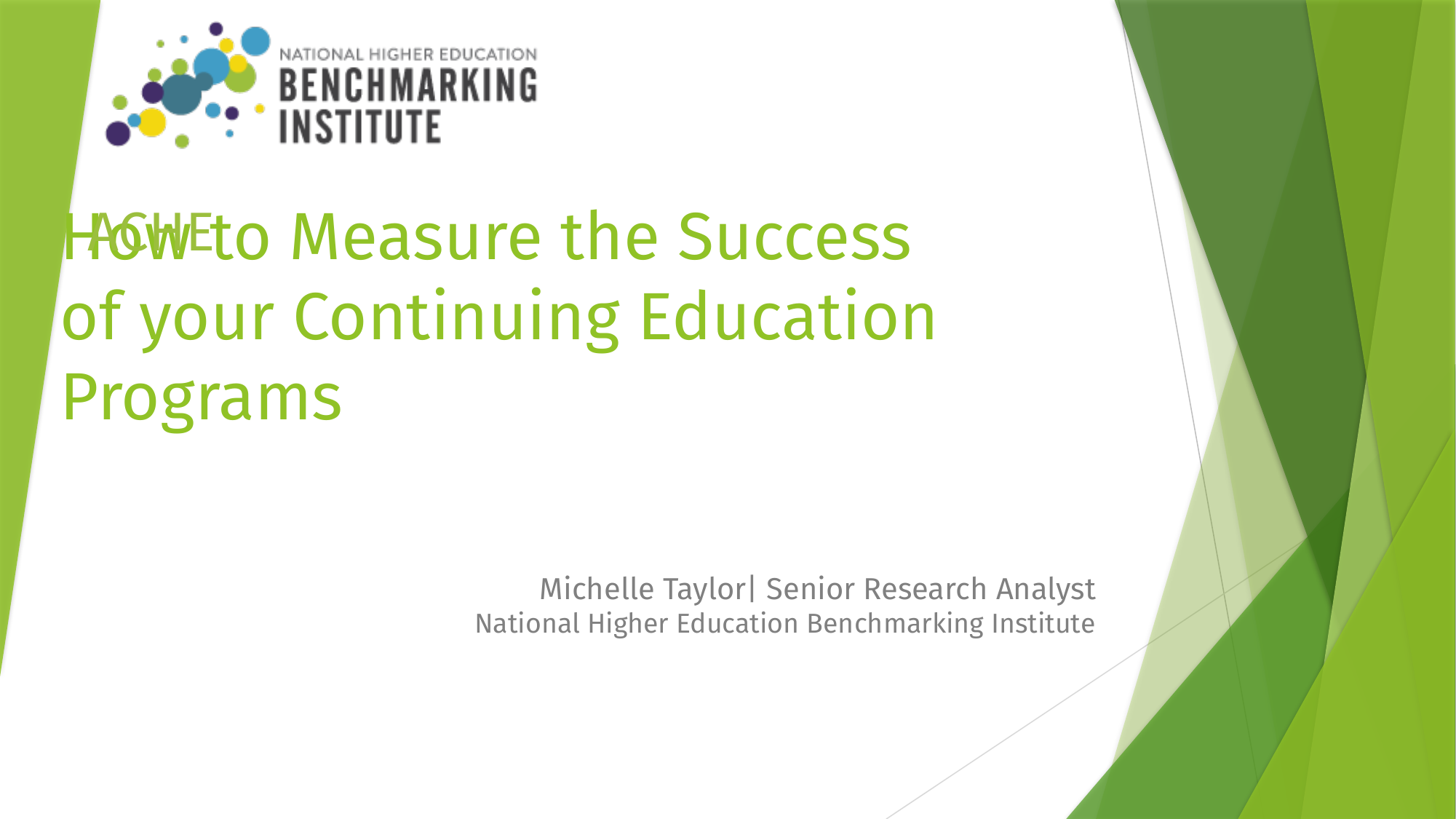

ACHE
# How to Measure the Success of your Continuing Education Programs
Michelle Taylor| Senior Research Analyst
National Higher Education Benchmarking Institute